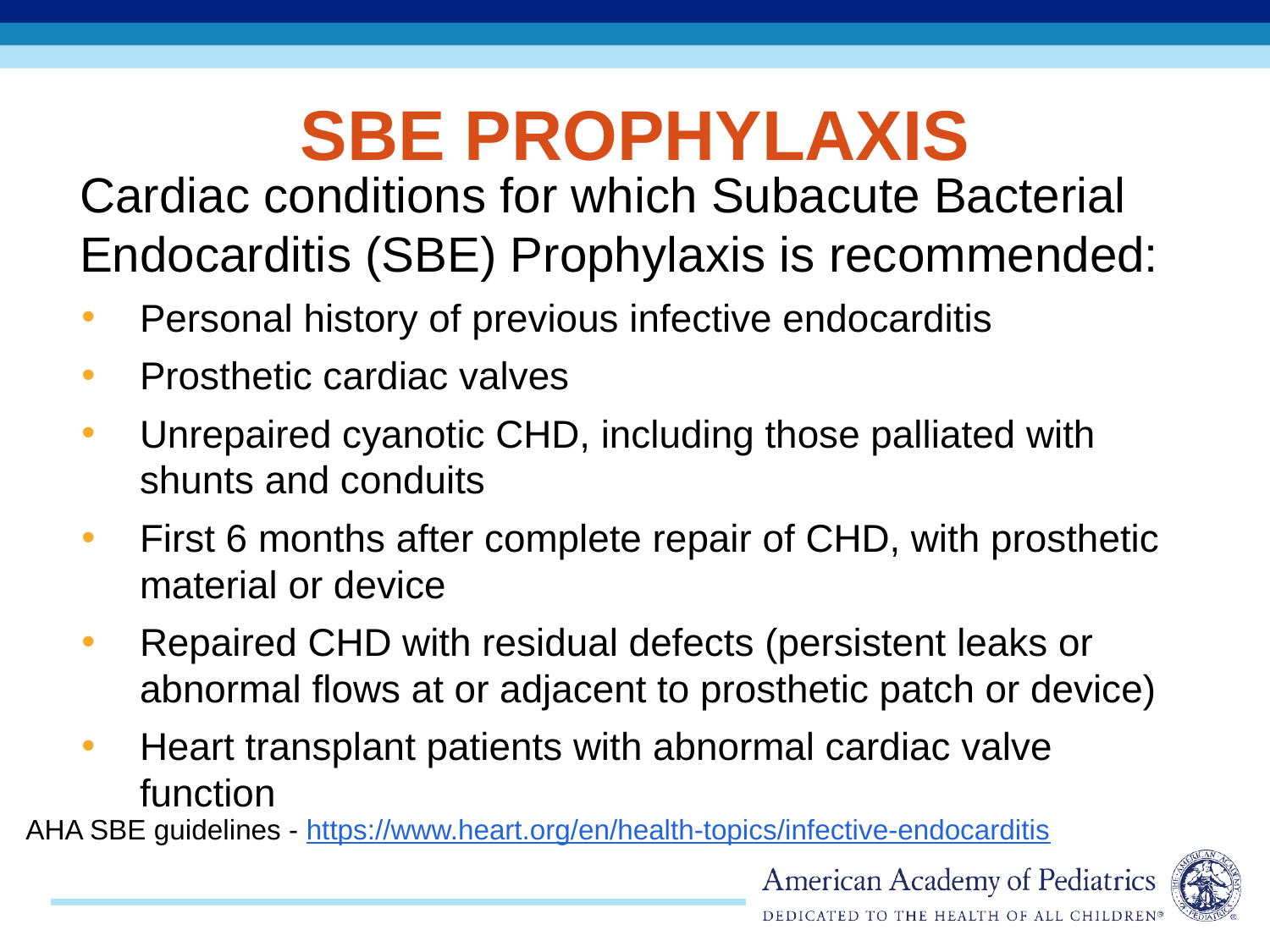

# SBE prophylaxis
Cardiac conditions for which Subacute Bacterial Endocarditis (SBE) Prophylaxis is recommended:
Personal history of previous infective endocarditis
Prosthetic cardiac valves
Unrepaired cyanotic CHD, including those palliated with shunts and conduits
First 6 months after complete repair of CHD, with prosthetic material or device
Repaired CHD with residual defects (persistent leaks or abnormal flows at or adjacent to prosthetic patch or device)
Heart transplant patients with abnormal cardiac valve function
AHA SBE guidelines - https://www.heart.org/en/health-topics/infective-endocarditis